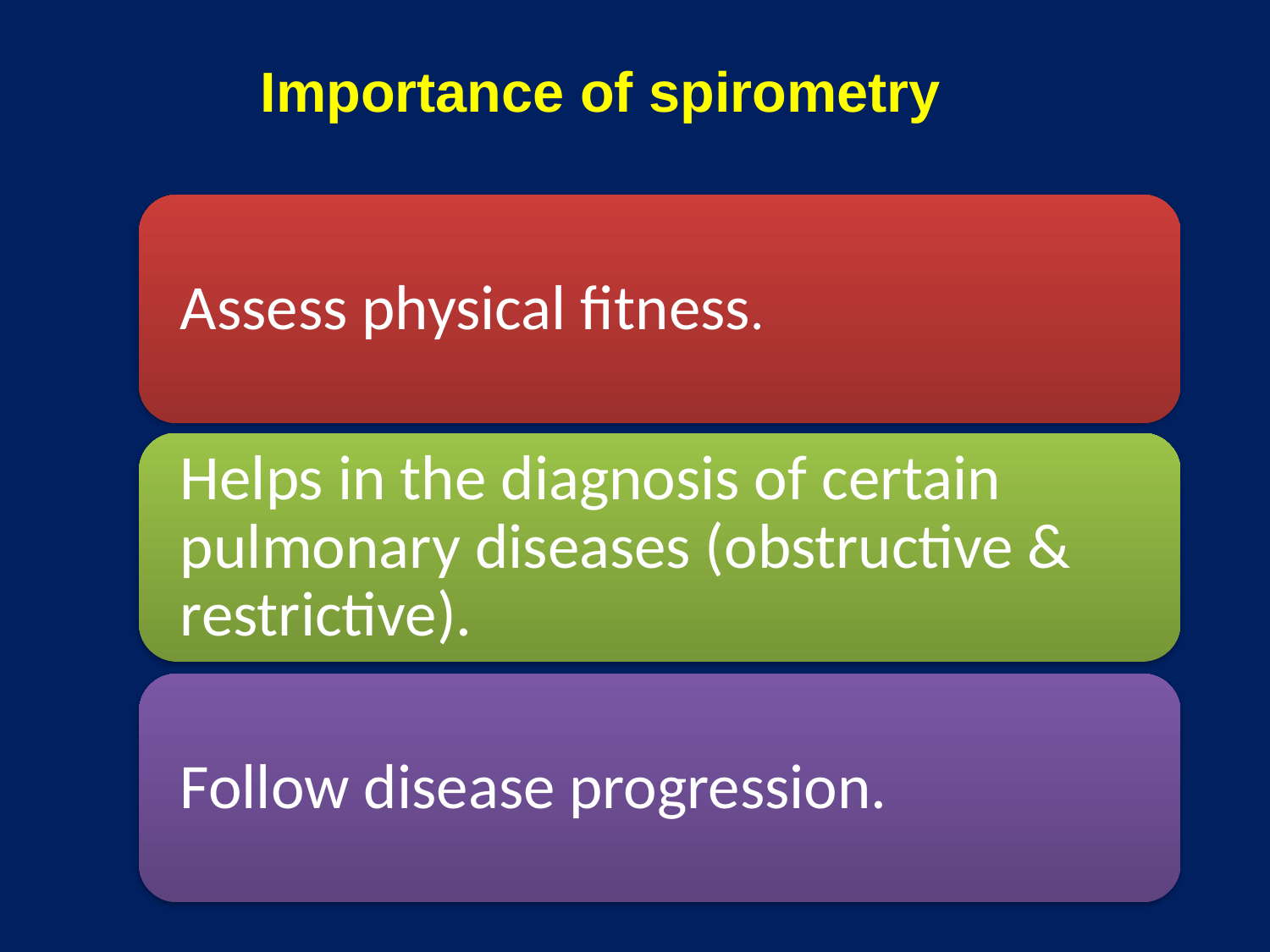

Importance of spirometry
Assess physical fitness.

Helps in the diagnosis of certain pulmonary diseases (obstructive & restrictive).
Follow disease progression.